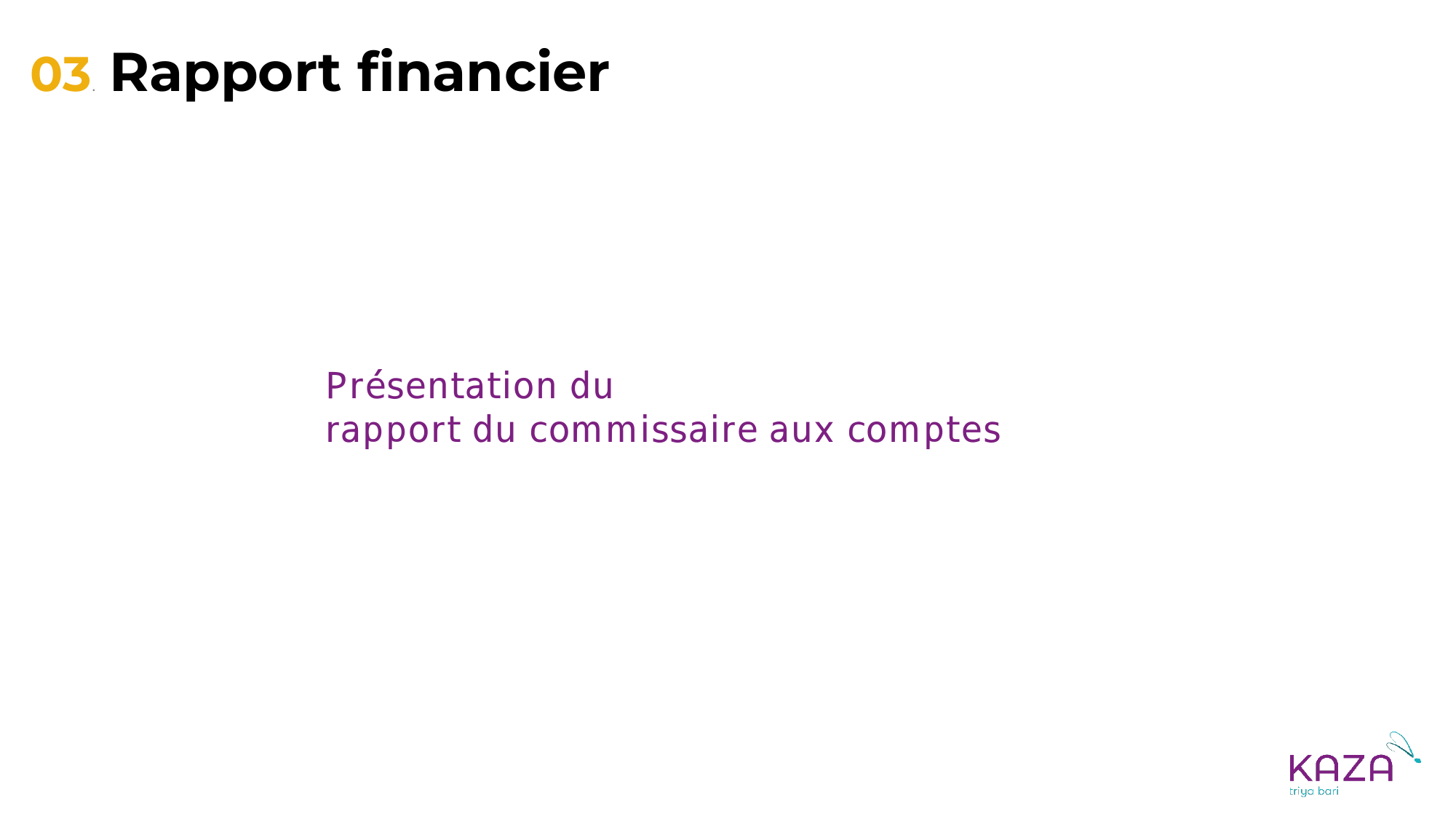

03. Rapport financier
Présentation du
rapport du commissaire aux comptes